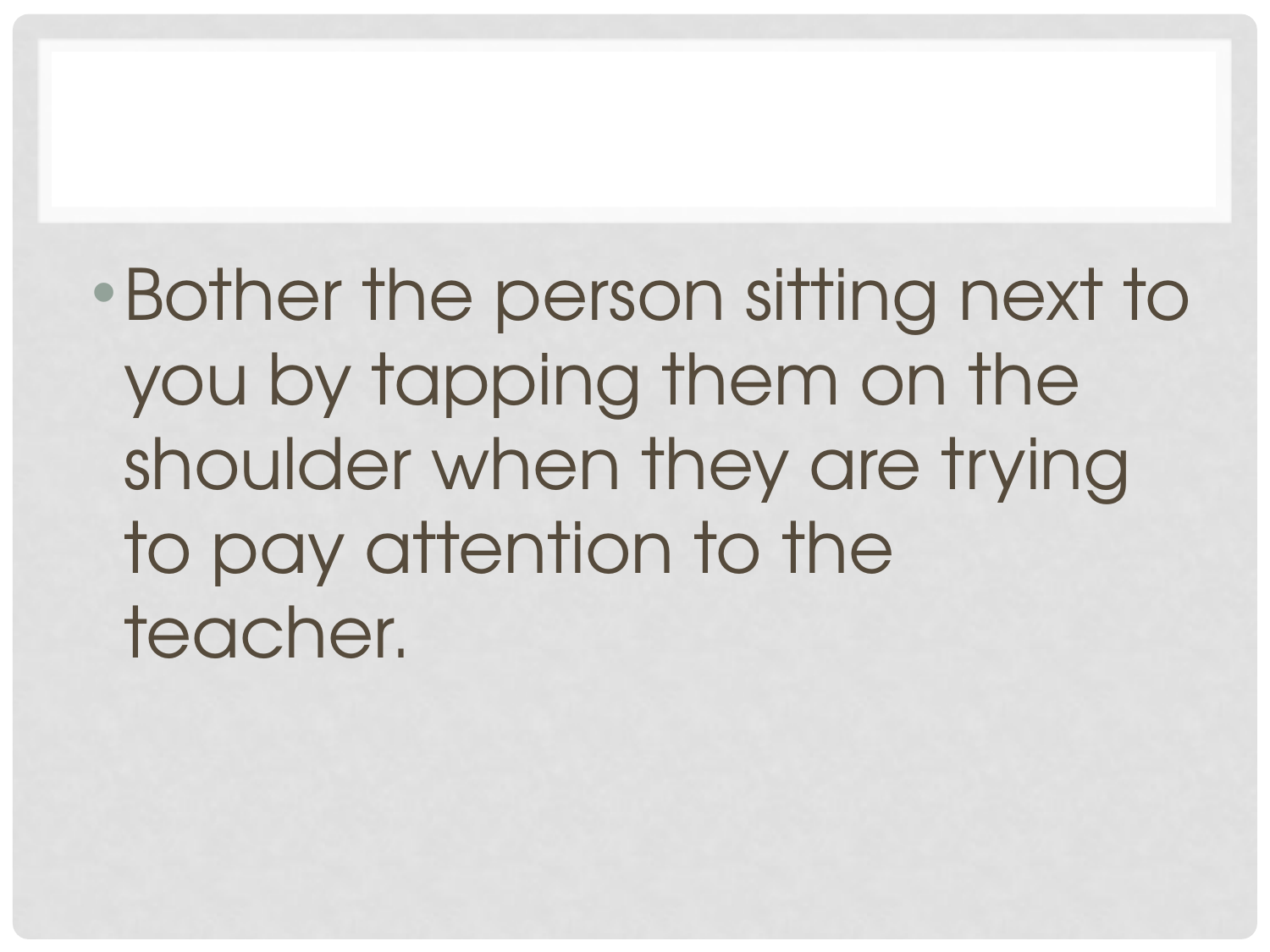

#
Bother the person sitting next to you by tapping them on the shoulder when they are trying to pay attention to the teacher.